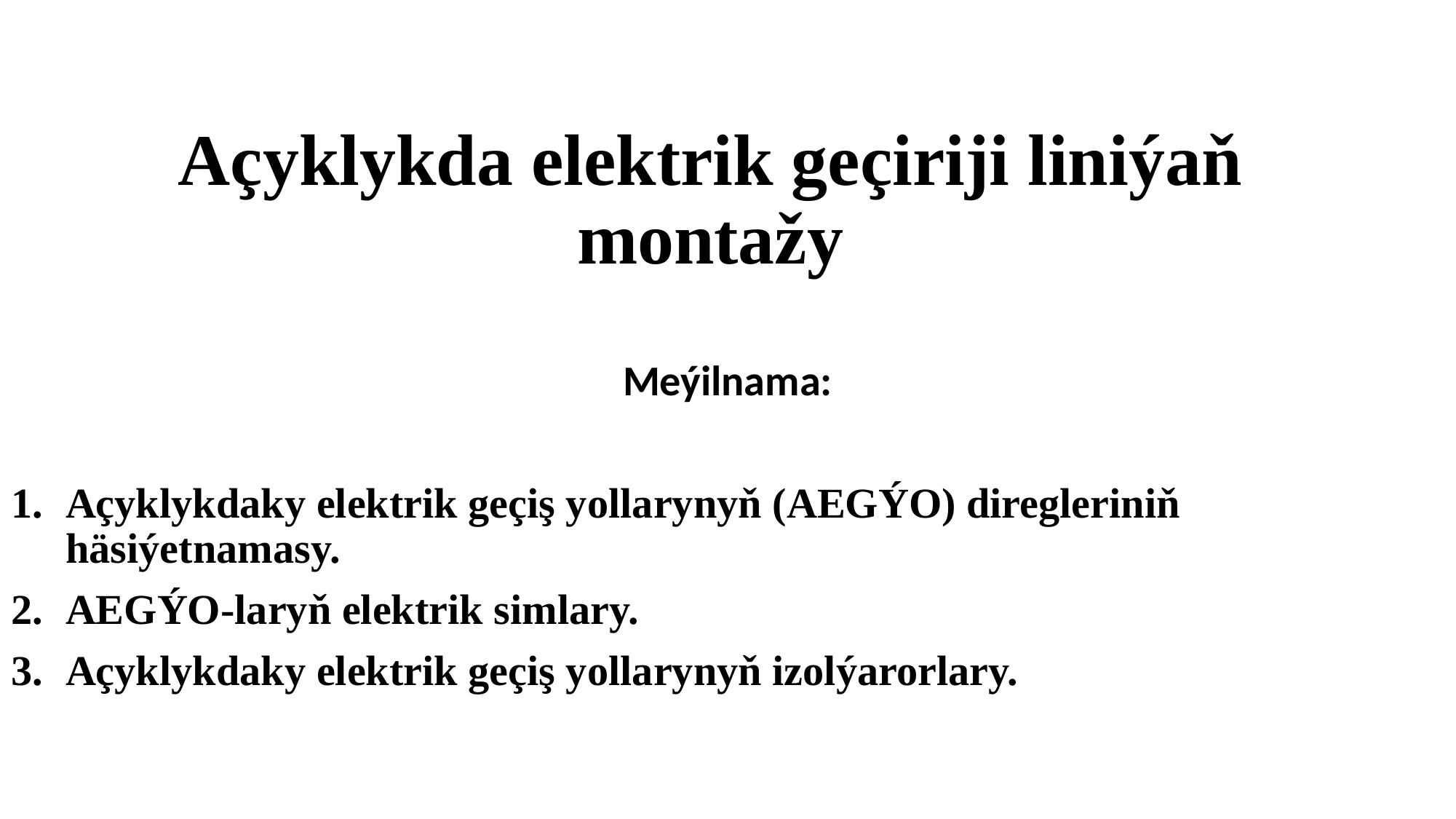

# Açyklykda elektrik geçiriji liniýaň montažy
Meýilnama:

Açyklykdaky elektrik geçiş yollarynyň (AEGÝO) diregleriniň häsiýetnamasy.
AEGÝO-laryň elektrik simlary.
Açyklykdaky elektrik geçiş yollarynyň izolýarorlary.